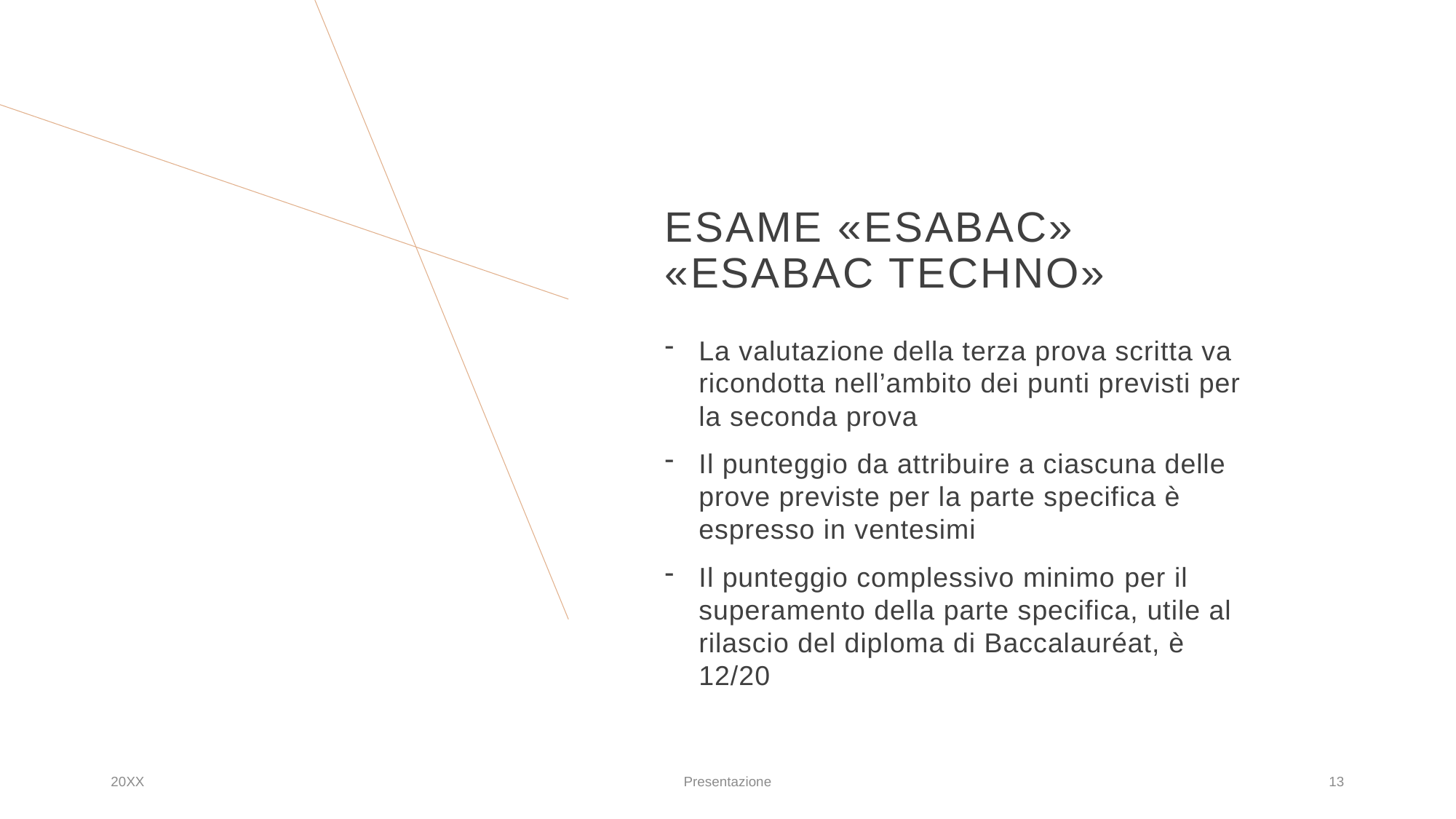

# ESAME «ESABAC» «ESABAC TECHNO»
La valutazione della terza prova scritta va ricondotta nell’ambito dei punti previsti per la seconda prova
Il punteggio da attribuire a ciascuna delle prove previste per la parte specifica è espresso in ventesimi
Il punteggio complessivo minimo per il superamento della parte specifica, utile al rilascio del diploma di Baccalauréat, è 12/20

20XX
Presentazione
13